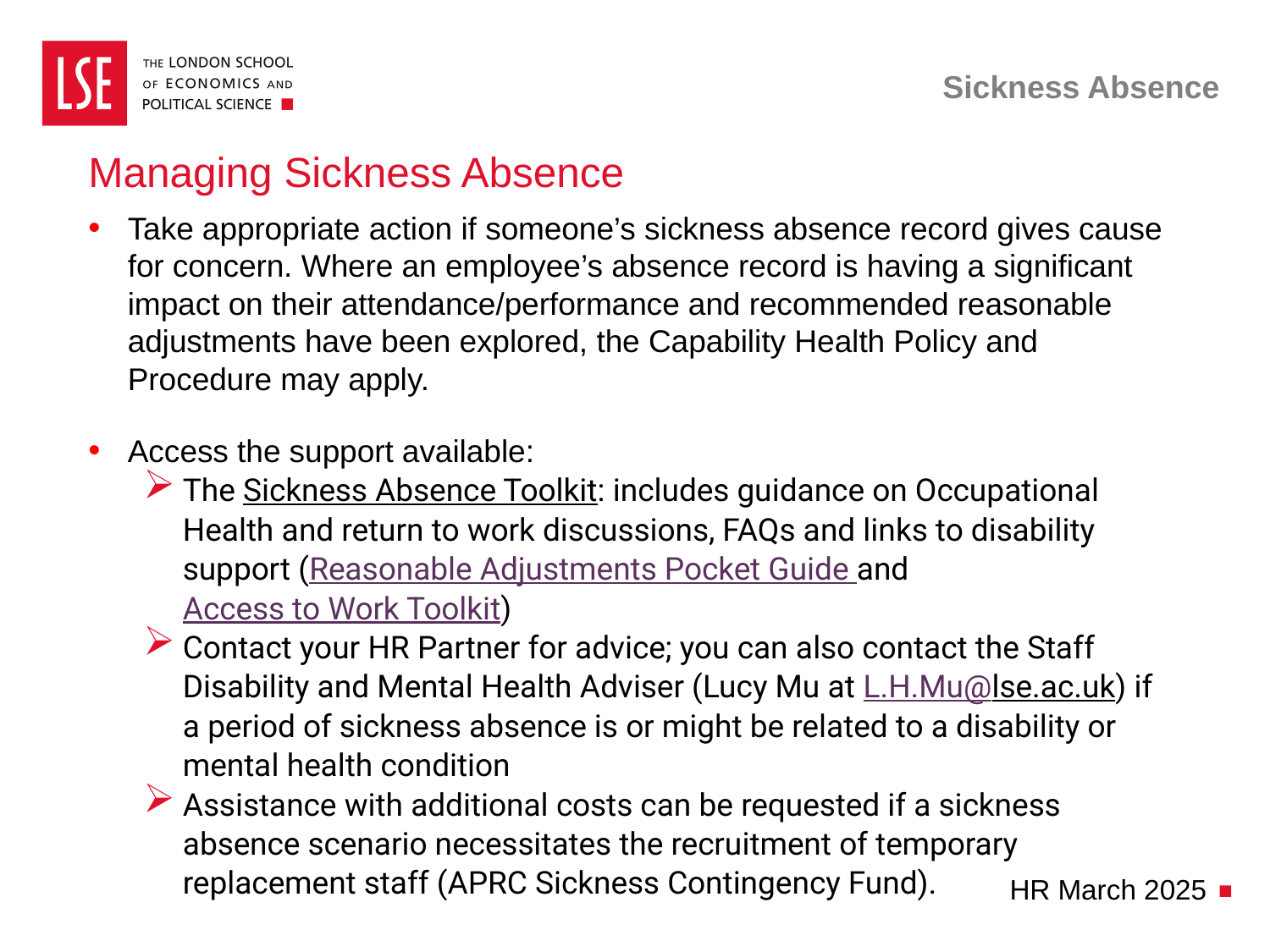

# Sickness Absence
Managing Sickness Absence
Take appropriate action if someone’s sickness absence record gives cause for concern. Where an employee’s absence record is having a significant impact on their attendance/performance and recommended reasonable adjustments have been explored, the Capability Health Policy and Procedure may apply.
Access the support available:
The Sickness Absence Toolkit: includes guidance on Occupational Health and return to work discussions, FAQs and links to disability support (Reasonable Adjustments Pocket Guide and Access to Work Toolkit)
Contact your HR Partner for advice; you can also contact the Staff Disability and Mental Health Adviser (Lucy Mu at L.H.Mu@lse.ac.uk) if a period of sickness absence is or might be related to a disability or mental health condition
Assistance with additional costs can be requested if a sickness absence scenario necessitates the recruitment of temporary replacement staff (APRC Sickness Contingency Fund).

HR March 2025